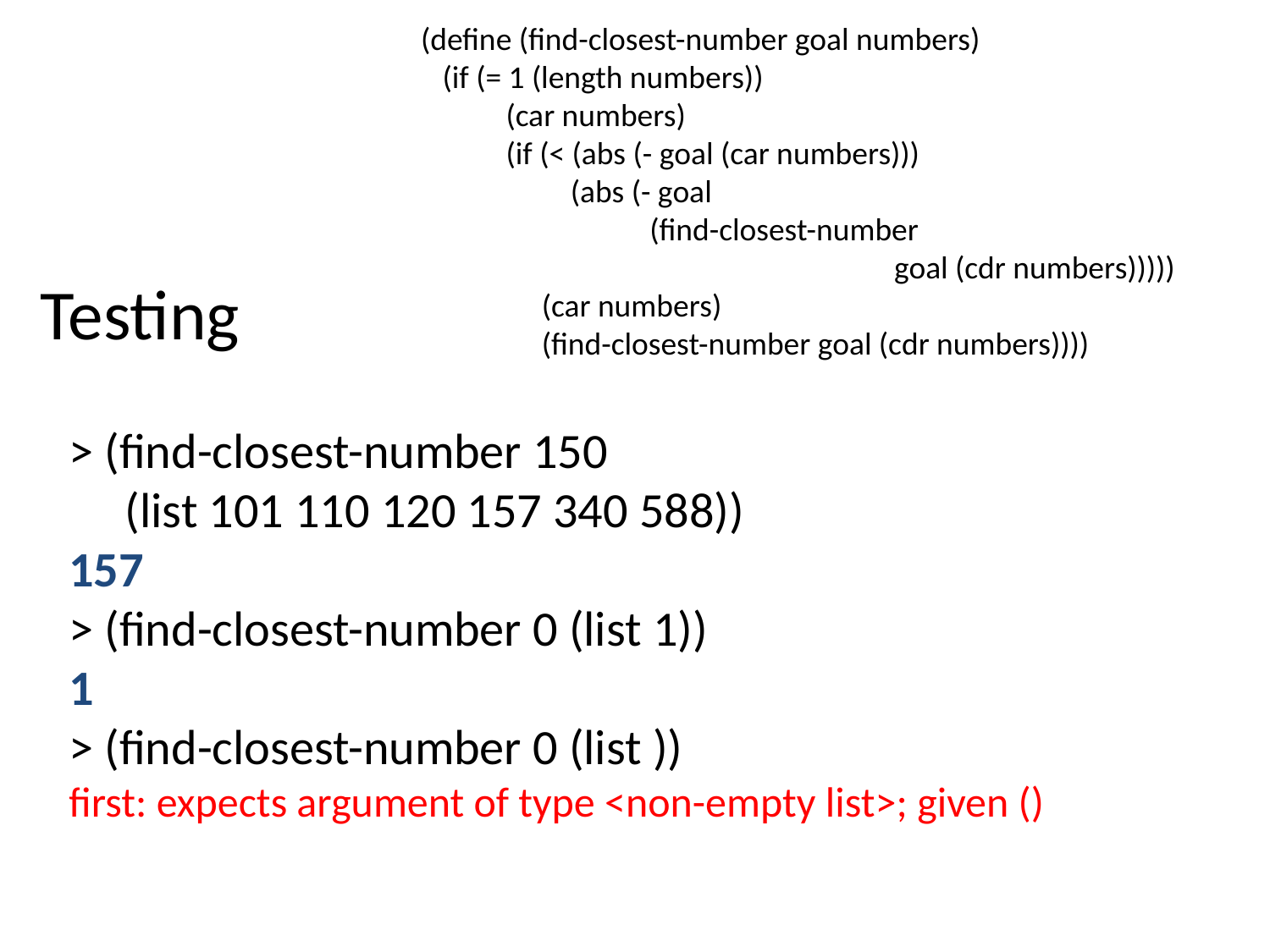

(define (find-closest-number goal numbers)
   (if (= 1 (length numbers))
   (car numbers)
   (if (< (abs (- goal (car numbers)))
            (abs (- goal
                       (find-closest-number
			    goal (cdr numbers)))))
        (car numbers)
        (find-closest-number goal (cdr numbers))))

# Testing
> (find-closest-number 150
     (list 101 110 120 157 340 588))
157
> (find-closest-number 0 (list 1))
1
> (find-closest-number 0 (list ))
first: expects argument of type <non-empty list>; given ()